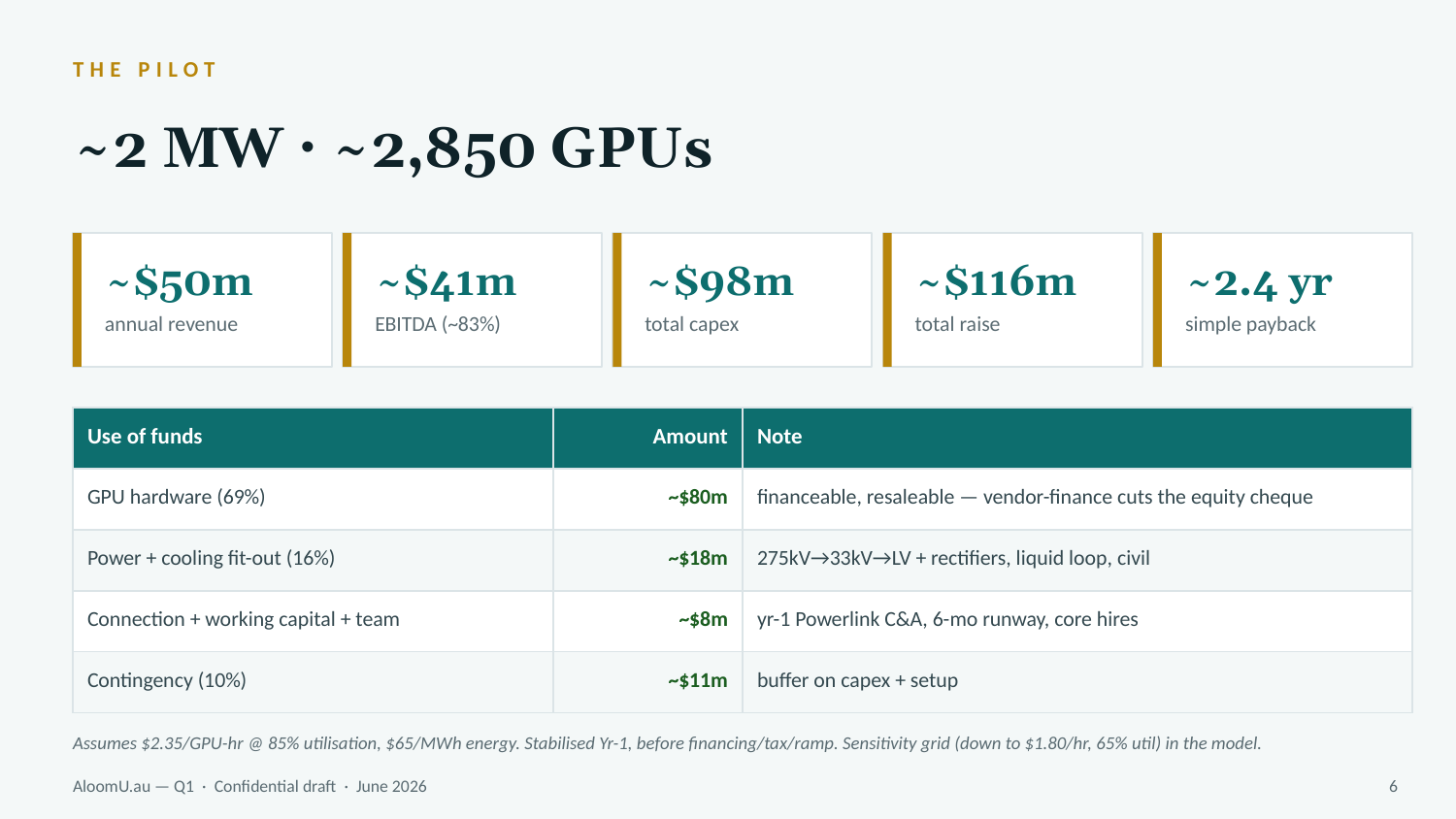

THE PILOT
~2 MW · ~2,850 GPUs

~$50m
~$41m
~$98m
~$116m
~2.4 yr
annual revenue
EBITDA (~83%)
total capex
total raise
simple payback
| Use of funds | Amount | Note |
| --- | --- | --- |
| GPU hardware (69%) | ~$80m | financeable, resaleable — vendor-finance cuts the equity cheque |
| Power + cooling fit-out (16%) | ~$18m | 275kV→33kV→LV + rectifiers, liquid loop, civil |
| Connection + working capital + team | ~$8m | yr-1 Powerlink C&A, 6-mo runway, core hires |
| Contingency (10%) | ~$11m | buffer on capex + setup |
Assumes $2.35/GPU-hr @ 85% utilisation, $65/MWh energy. Stabilised Yr-1, before financing/tax/ramp. Sensitivity grid (down to $1.80/hr, 65% util) in the model.
AloomU.au — Q1  ·  Confidential draft  ·  June 2026
6